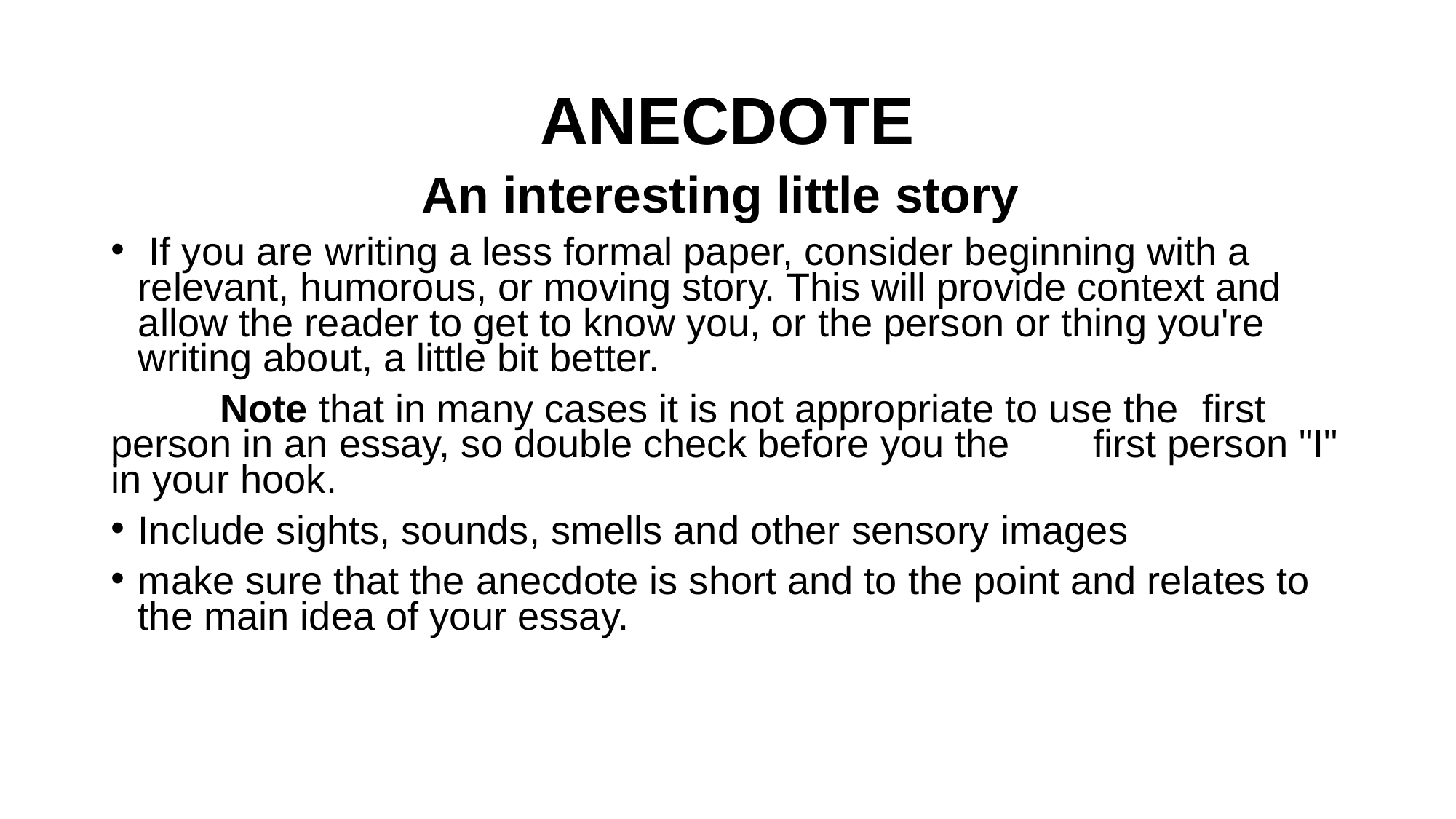

# ANECDOTE
An interesting little story
 If you are writing a less formal paper, consider beginning with a relevant, humorous, or moving story. This will provide context and allow the reader to get to know you, or the person or thing you're writing about, a little bit better.
	Note that in many cases it is not appropriate to use the 	first person in an essay, so double check before you the 	first person "I" in your hook.
Include sights, sounds, smells and other sensory images
make sure that the anecdote is short and to the point and relates to the main idea of your essay.